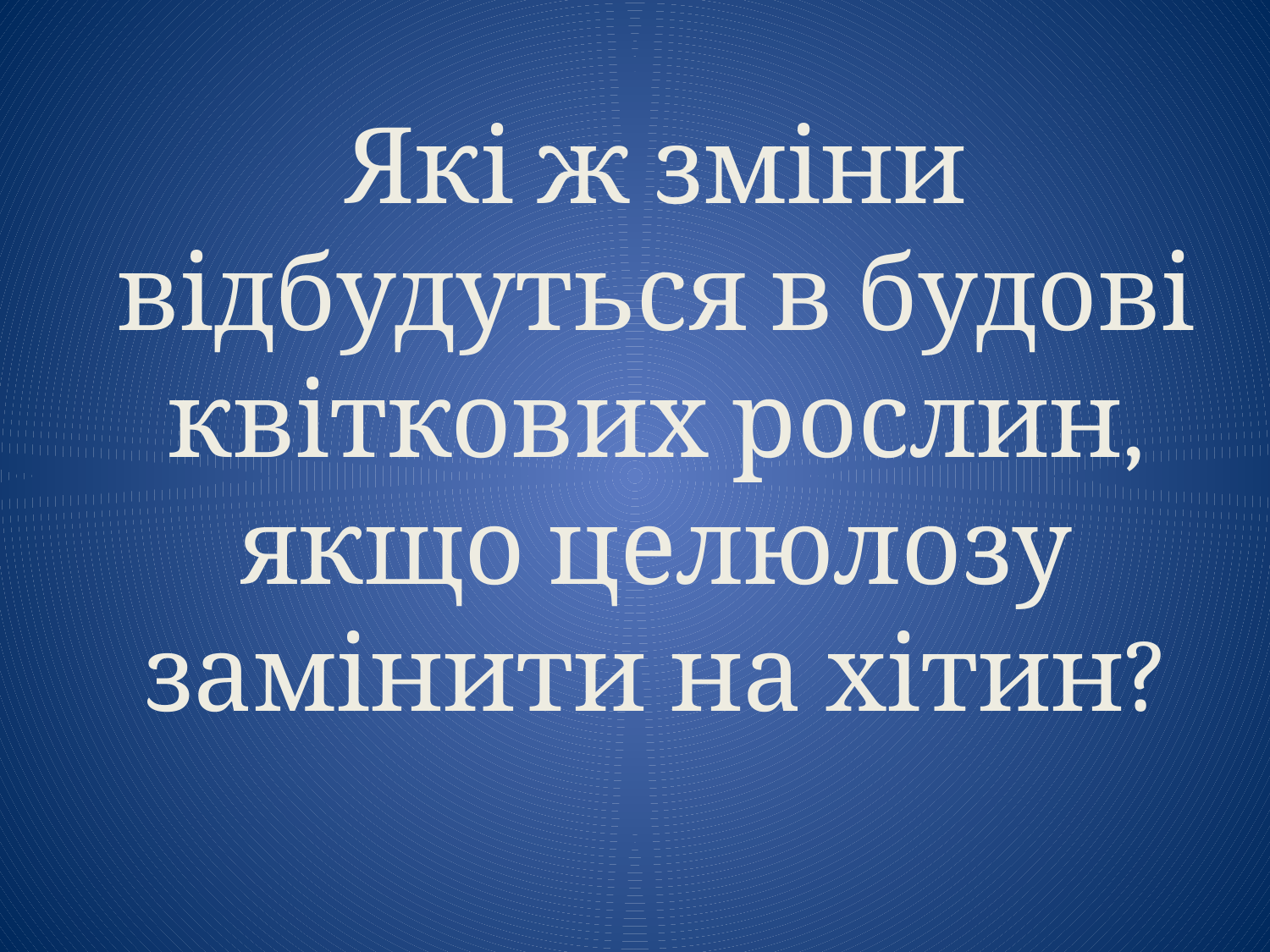

# Які ж зміни відбудуться в будові квіткових рослин, якщо целюлозу замінити на хітин?